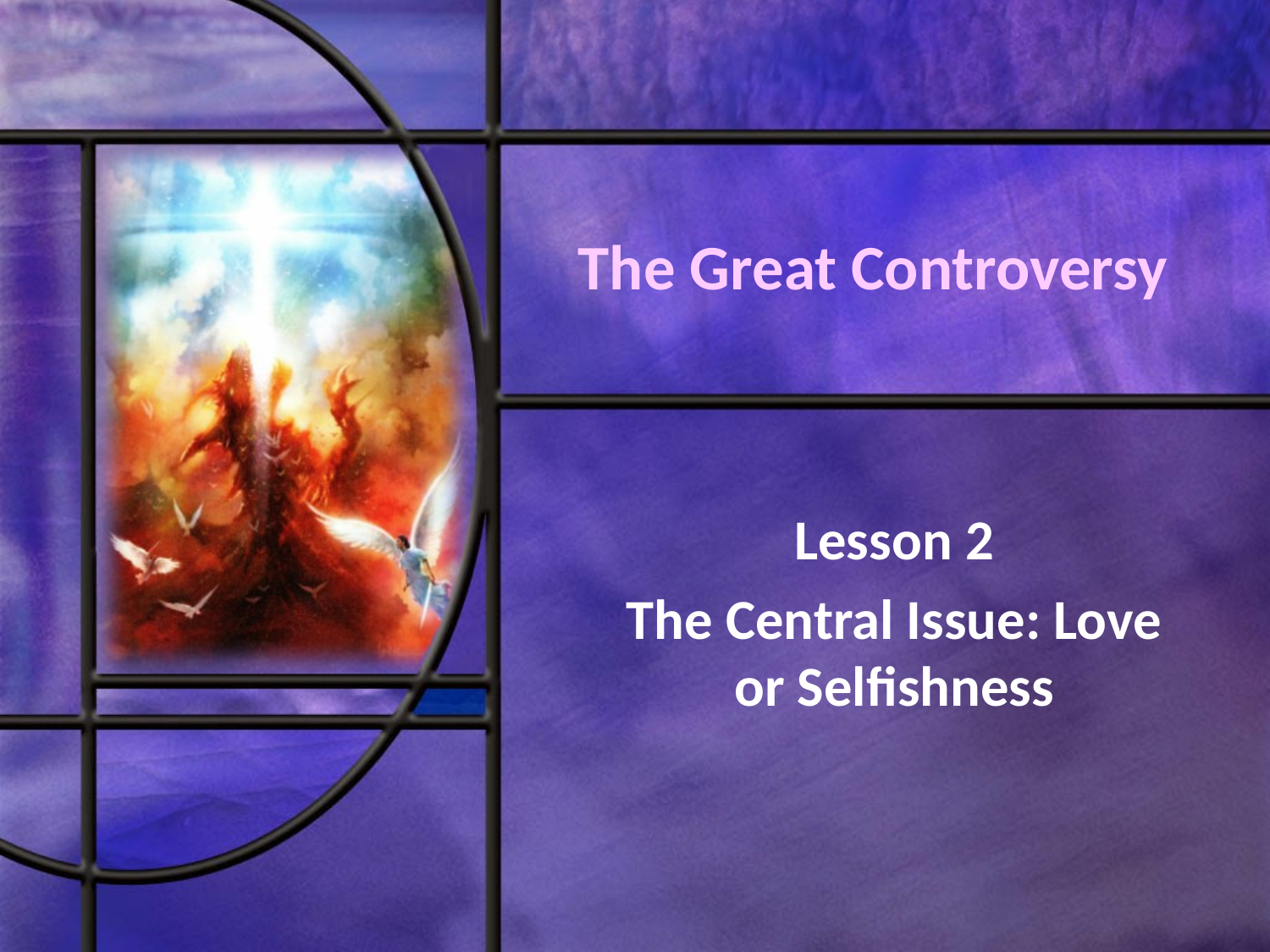

# The Great Controversy
Lesson 2
The Central Issue: Love or Selfishness